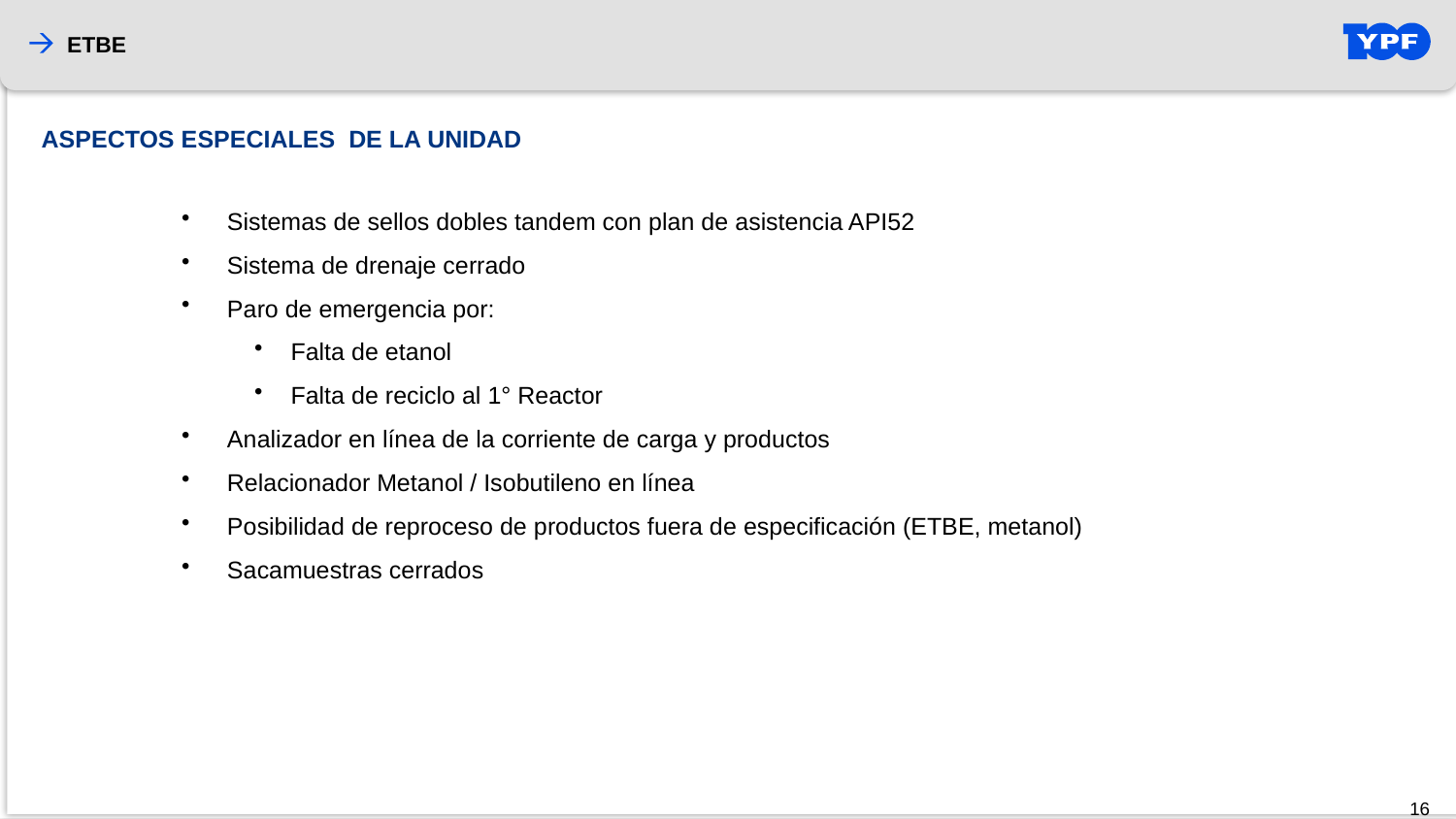

ETBE
ASPECTOS ESPECIALES  DE LA UNIDAD

Sistemas de sellos dobles tandem con plan de asistencia API52
Sistema de drenaje cerrado
Paro de emergencia por:
Falta de etanol
Falta de reciclo al 1° Reactor
Analizador en línea de la corriente de carga y productos
Relacionador Metanol / Isobutileno en línea
Posibilidad de reproceso de productos fuera de especificación (ETBE, metanol)
Sacamuestras cerrados

16